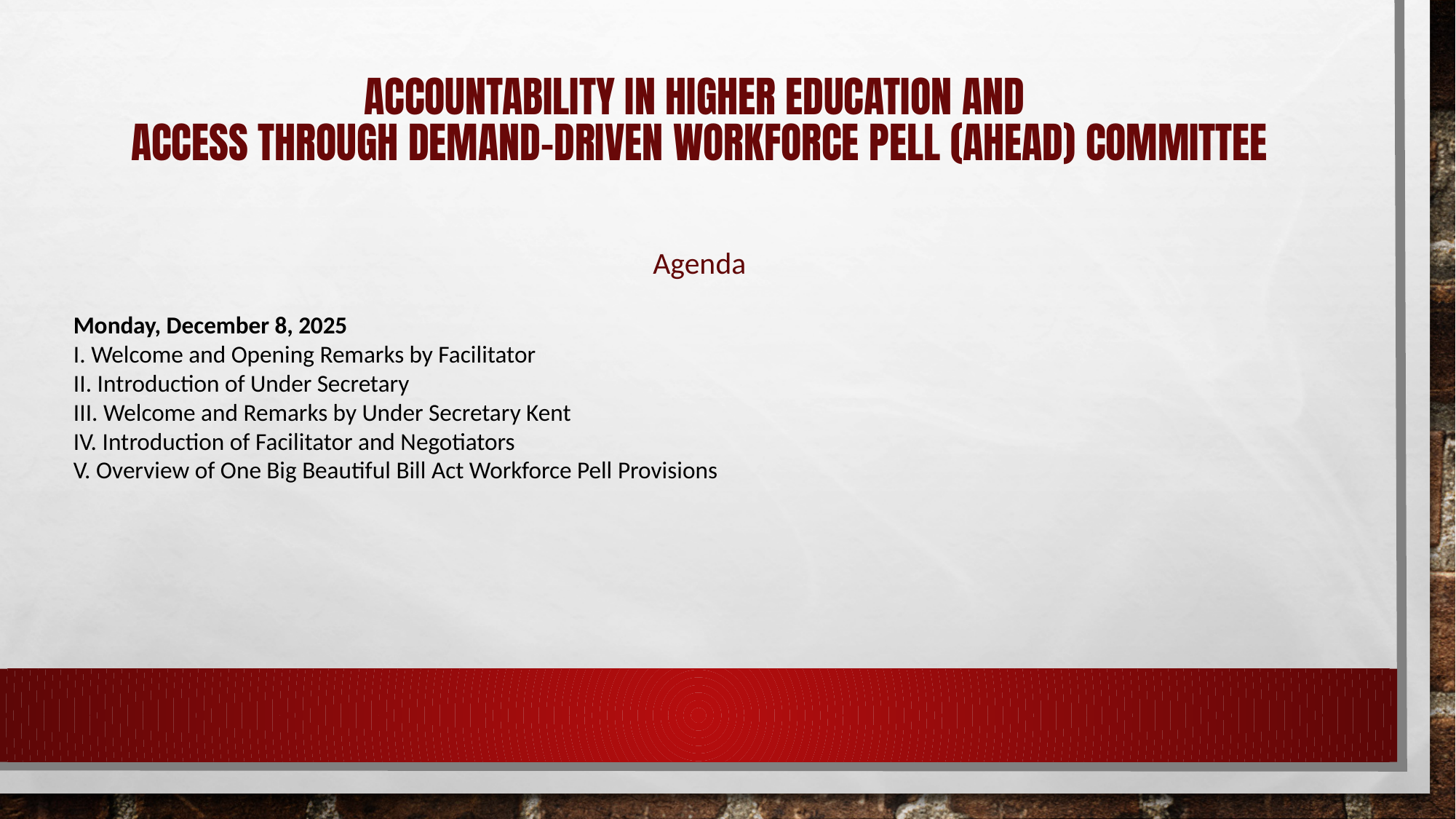

# ACCOUNTABILITY IN HIGHER EDUCATION AND ACCESS THROUGH DEMAND-DRIVEN WORKFORCE PELL (AHEAD) Committee
Agenda

Monday, December 8, 2025
I. Welcome and Opening Remarks by Facilitator
II. Introduction of Under Secretary
III. Welcome and Remarks by Under Secretary Kent
IV. Introduction of Facilitator and Negotiators
V. Overview of One Big Beautiful Bill Act Workforce Pell Provisions